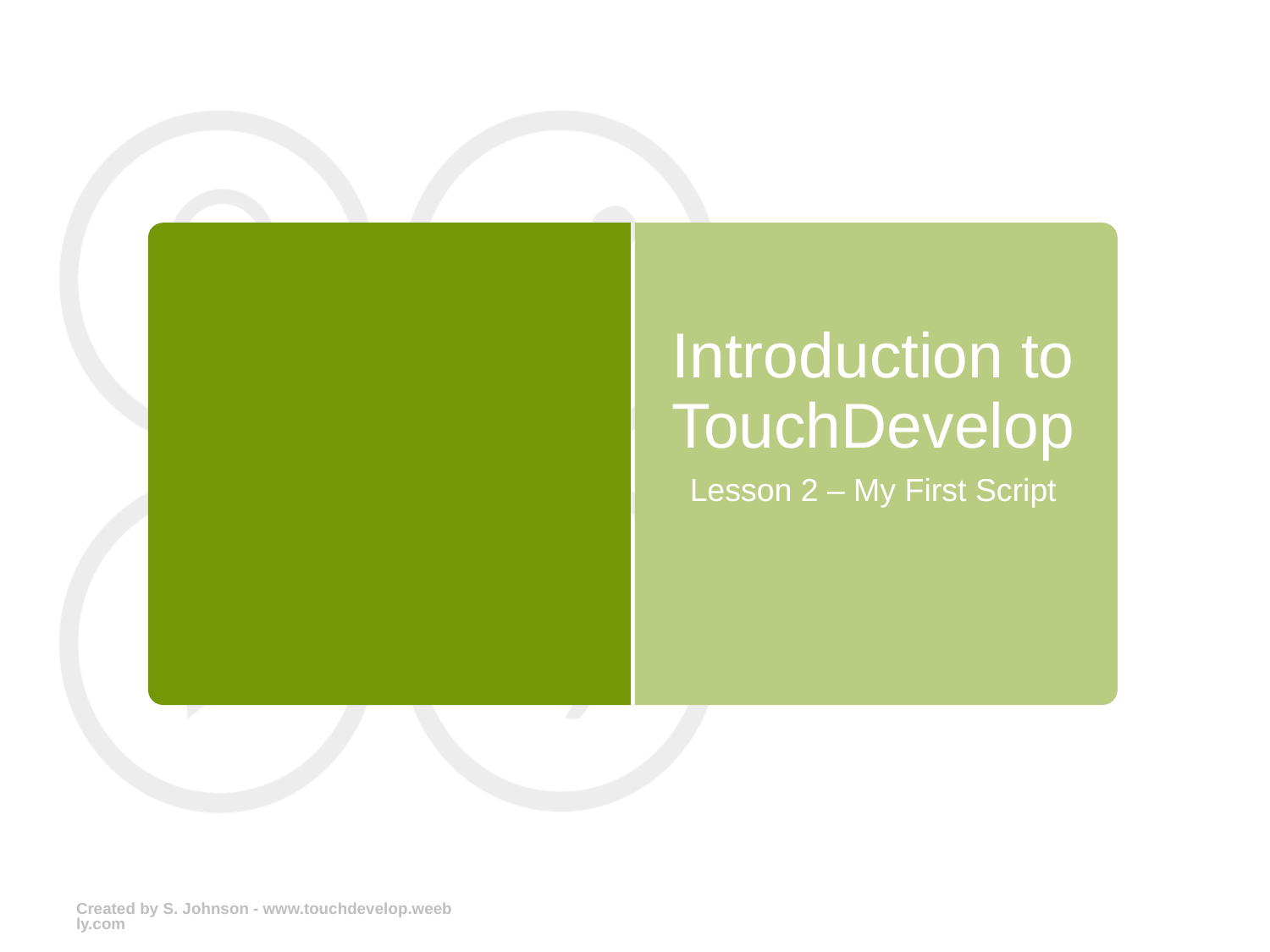

# Introduction to TouchDevelop
Lesson 2 – My First Script
Created by S. Johnson - www.touchdevelop.weebly.com